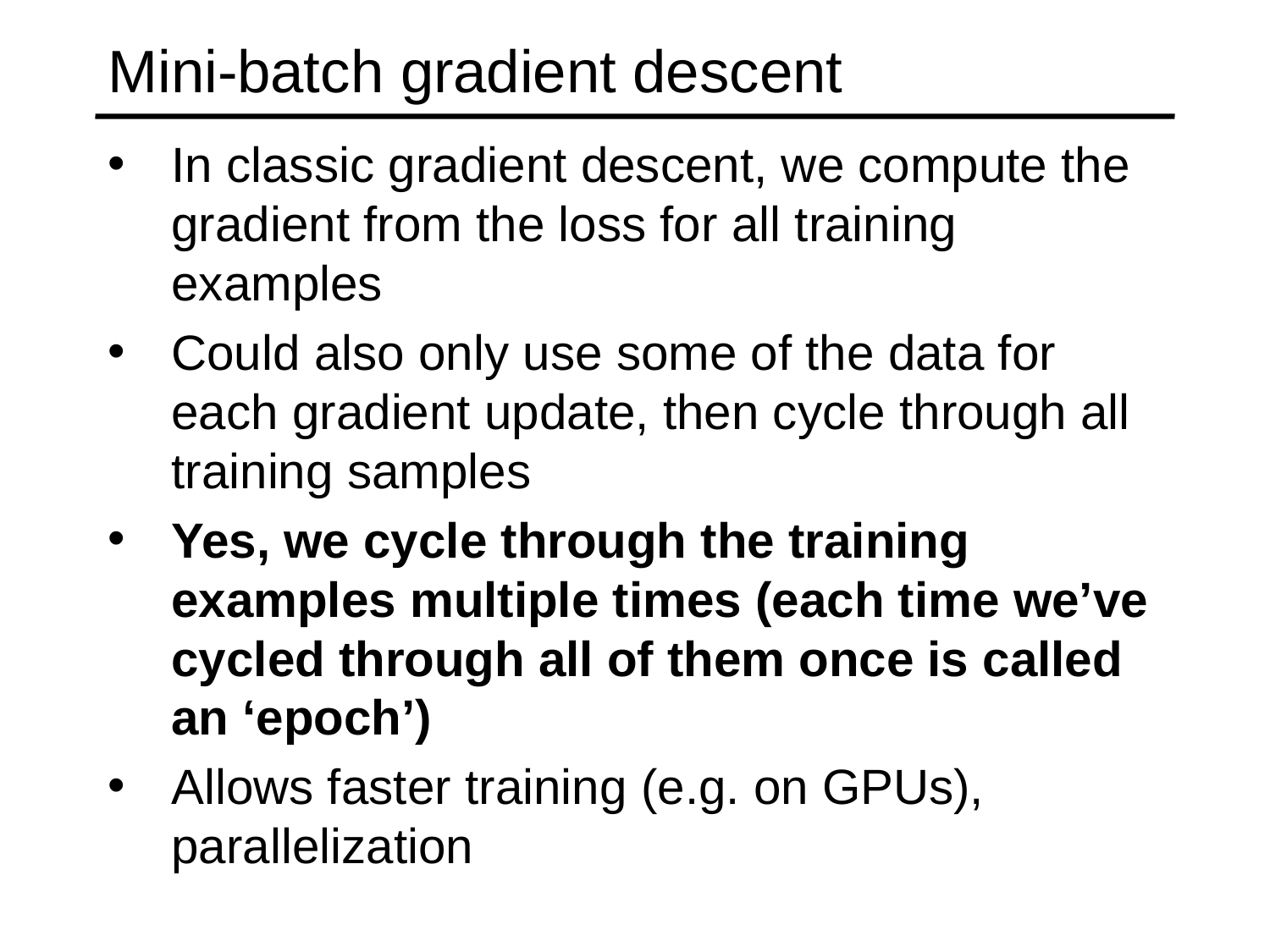

# Mini-batch gradient descent
In classic gradient descent, we compute the gradient from the loss for all training examples
Could also only use some of the data for each gradient update, then cycle through all training samples
Yes, we cycle through the training examples multiple times (each time we’ve cycled through all of them once is called an ‘epoch’)
Allows faster training (e.g. on GPUs), parallelization